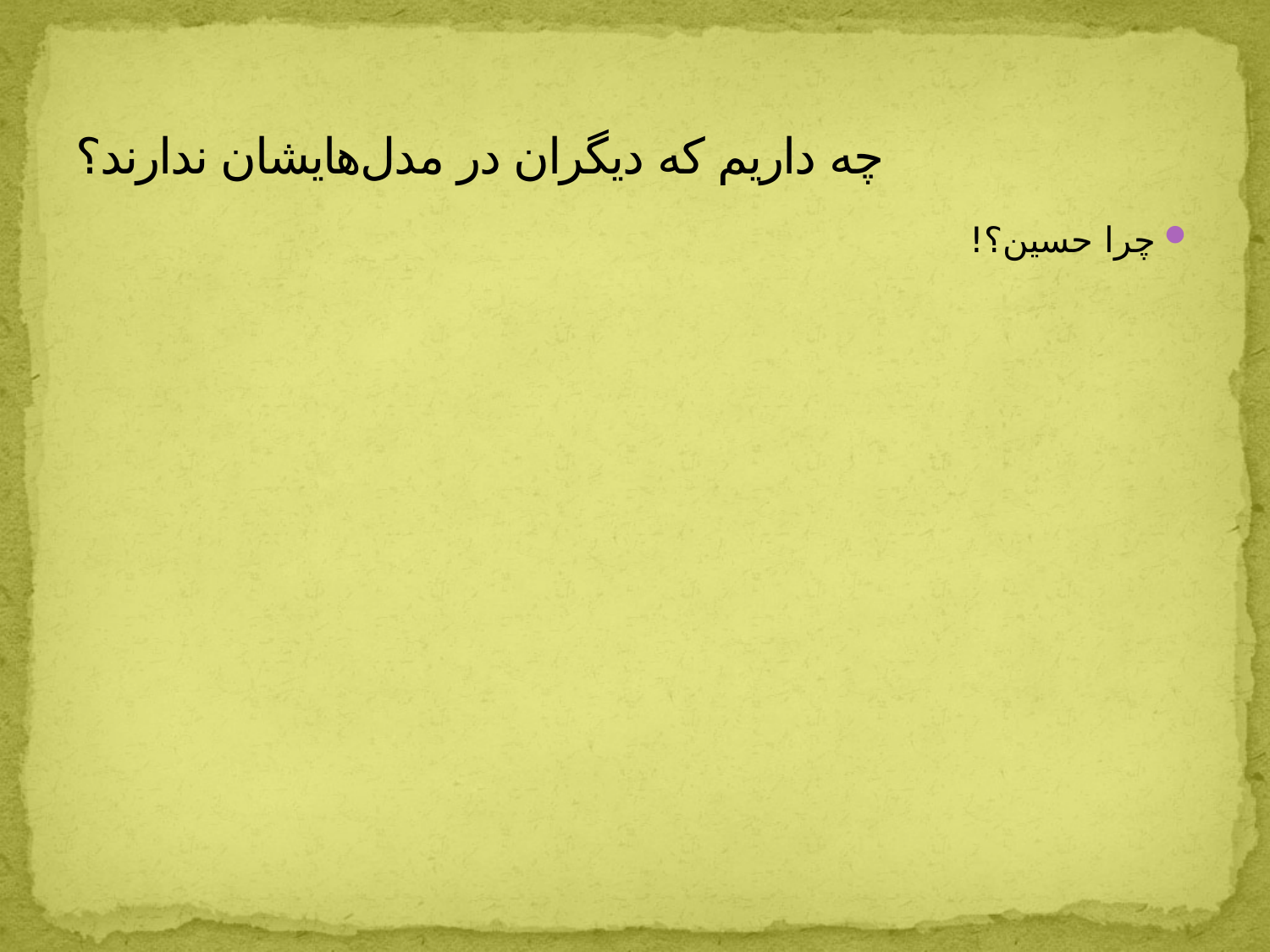

# چه داریم که دیگران در مدل‌هایشان ندارند؟
چرا حسین؟!